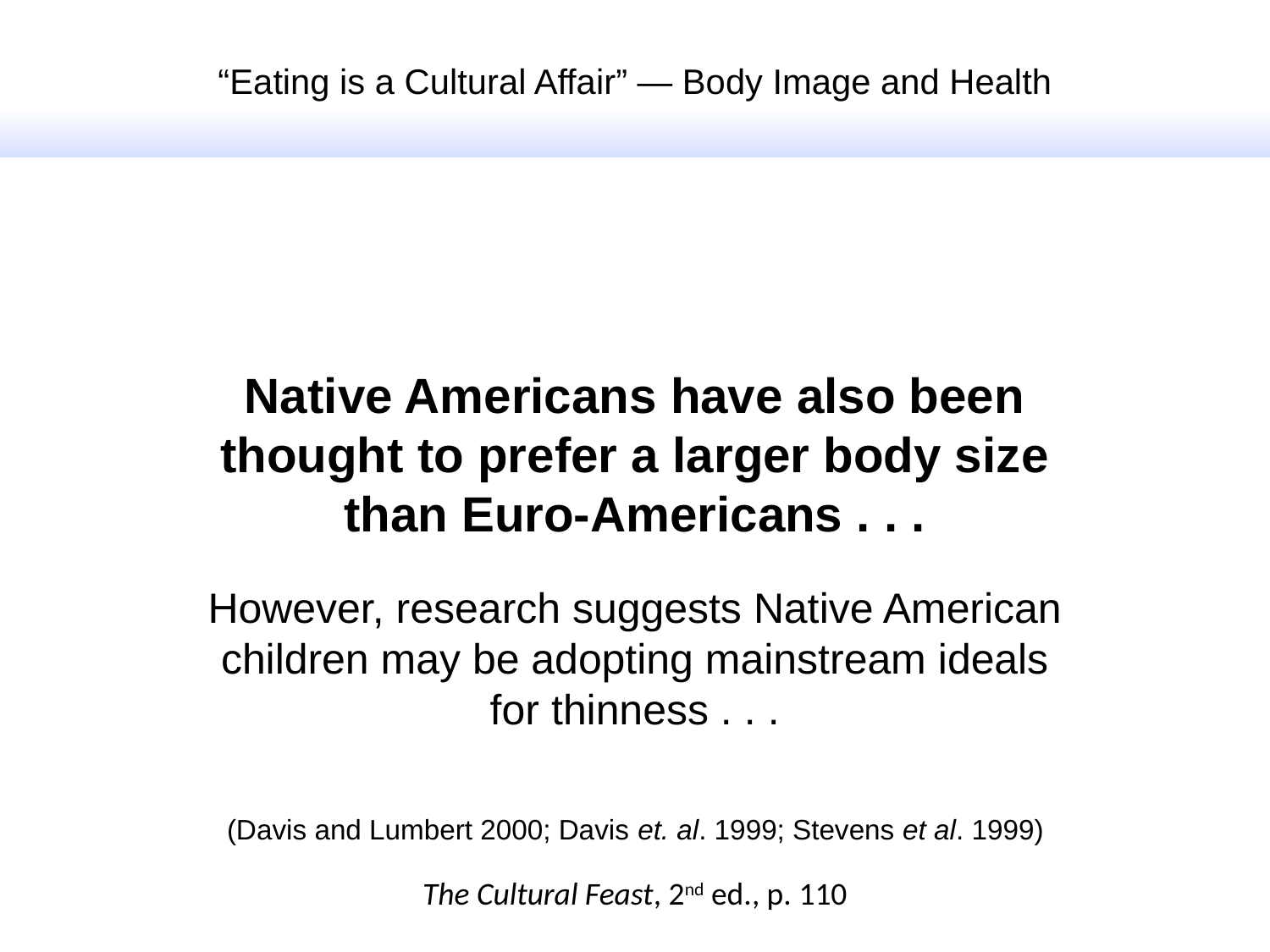

“Eating is a Cultural Affair” — Body Image and Health

Native Americans have also been thought to prefer a larger body size than Euro-Americans . . .

However, research suggests Native American children may be adopting mainstream ideals for thinness . . .
(Davis and Lumbert 2000; Davis et. al. 1999; Stevens et al. 1999)
The Cultural Feast, 2nd ed., p. 110